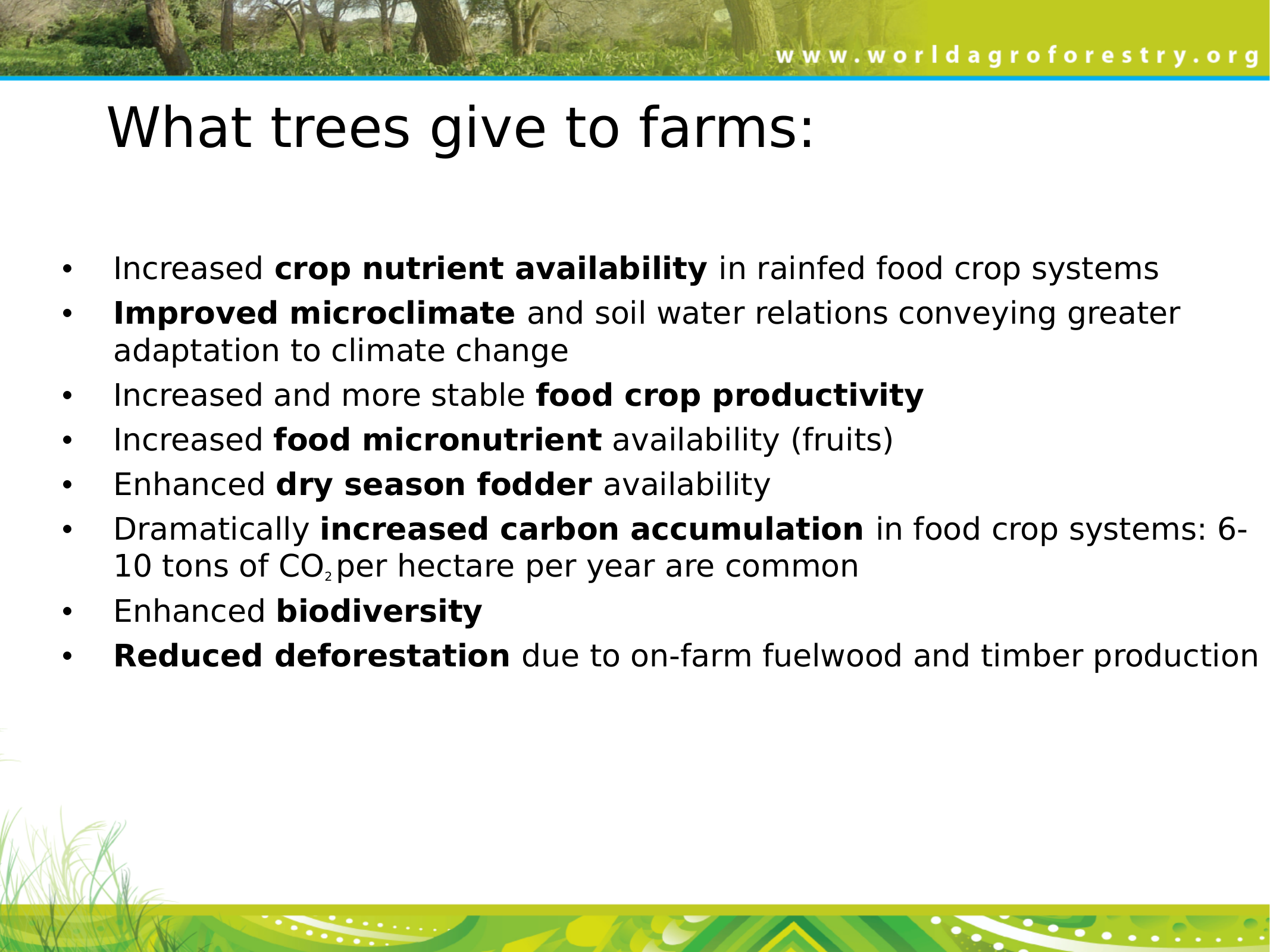

# What trees give to farms:
Increased crop nutrient availability in rainfed food crop systems
Improved microclimate and soil water relations conveying greater adaptation to climate change
Increased and more stable food crop productivity
Increased food micronutrient availability (fruits)
Enhanced dry season fodder availability
Dramatically increased carbon accumulation in food crop systems: 6-10 tons of CO2 per hectare per year are common
Enhanced biodiversity
Reduced deforestation due to on-farm fuelwood and timber production